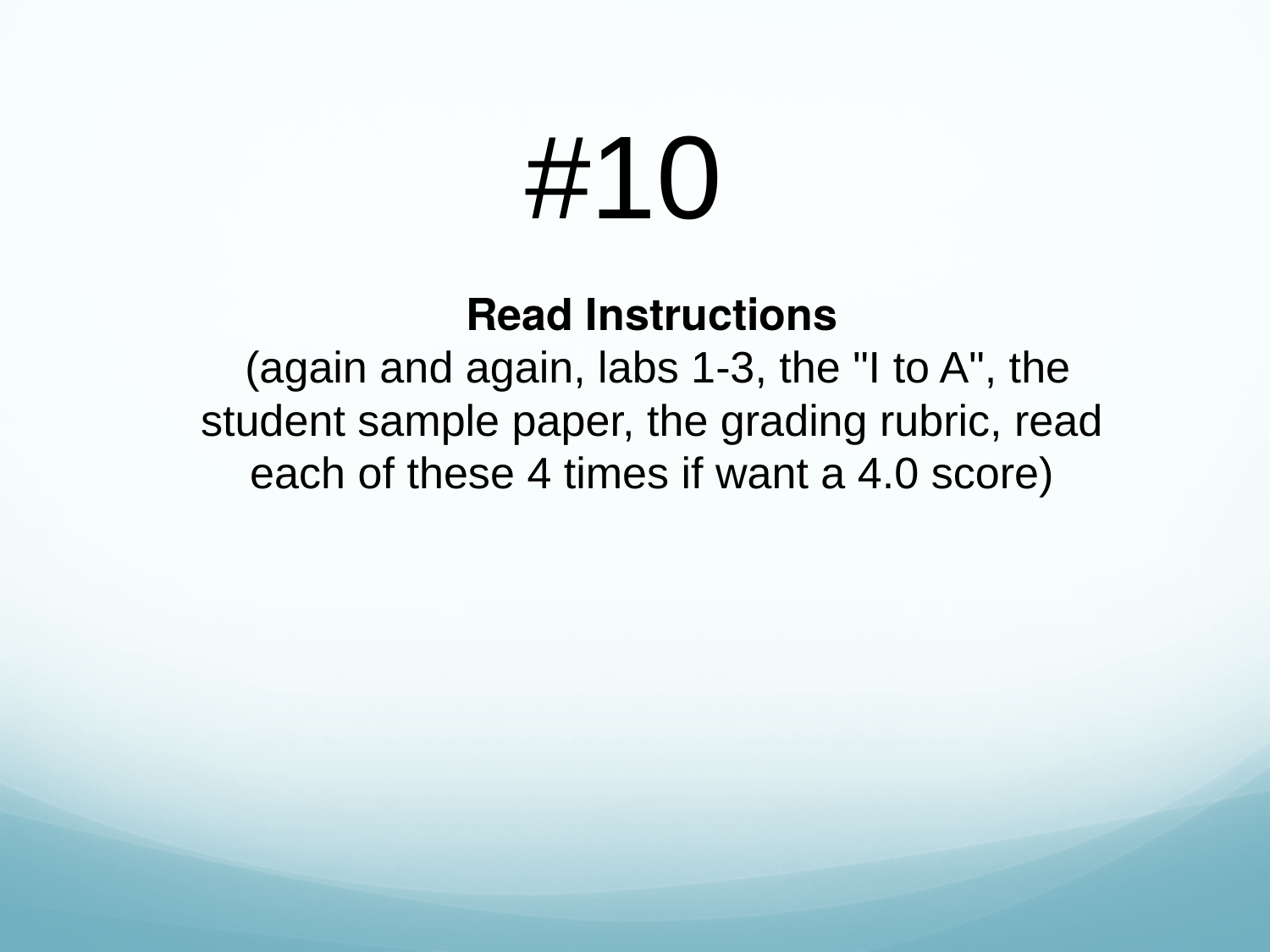

#10
Read Instructions
 (again and again, labs 1-3, the "I to A", the student sample paper, the grading rubric, read each of these 4 times if want a 4.0 score)